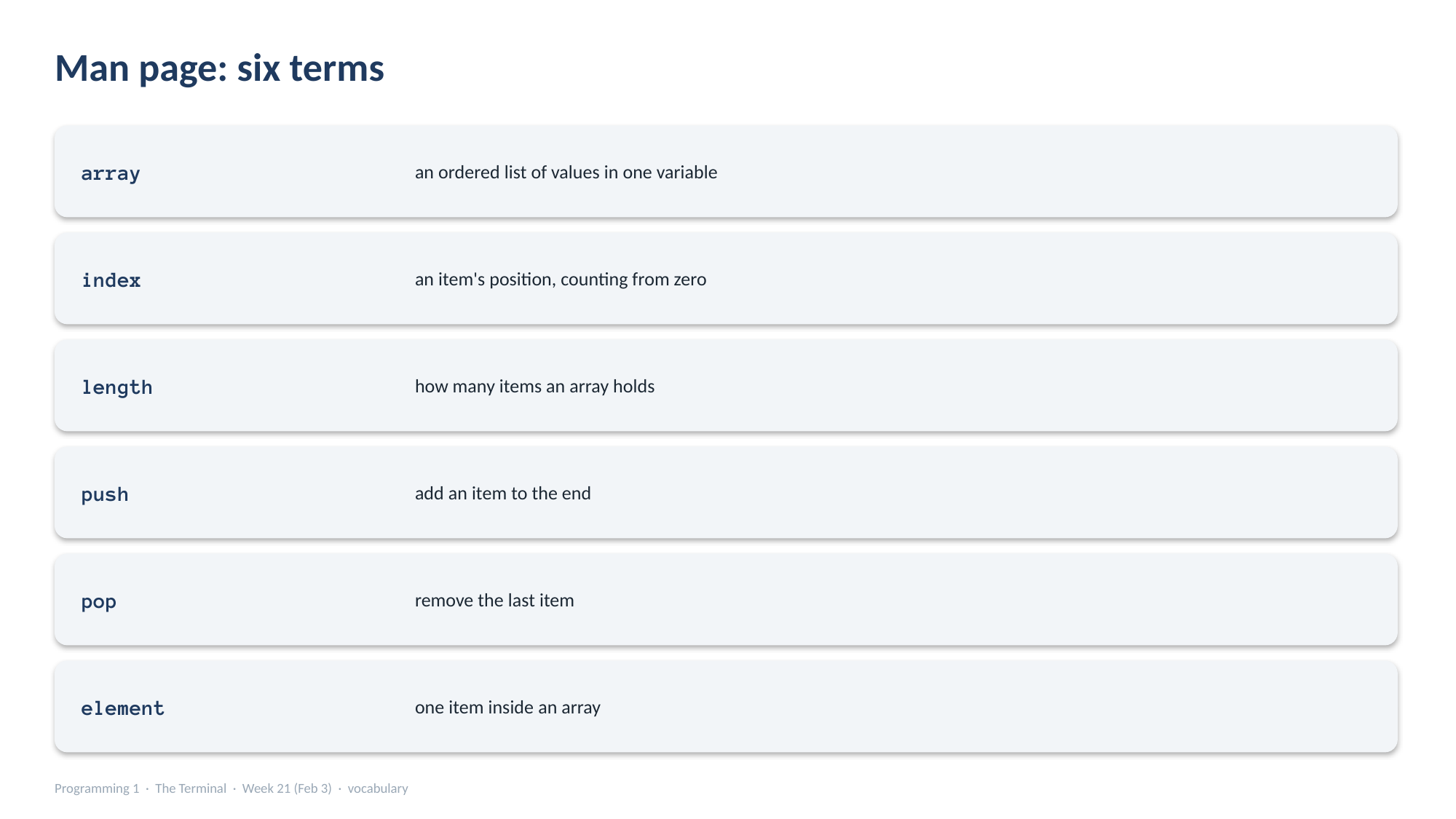

Man page: six terms

an ordered list of values in one variable
array

an item's position, counting from zero
index

how many items an array holds
length

add an item to the end
push

remove the last item
pop

one item inside an array
element
Programming 1  ·  The Terminal  ·  Week 21 (Feb 3)  ·  vocabulary